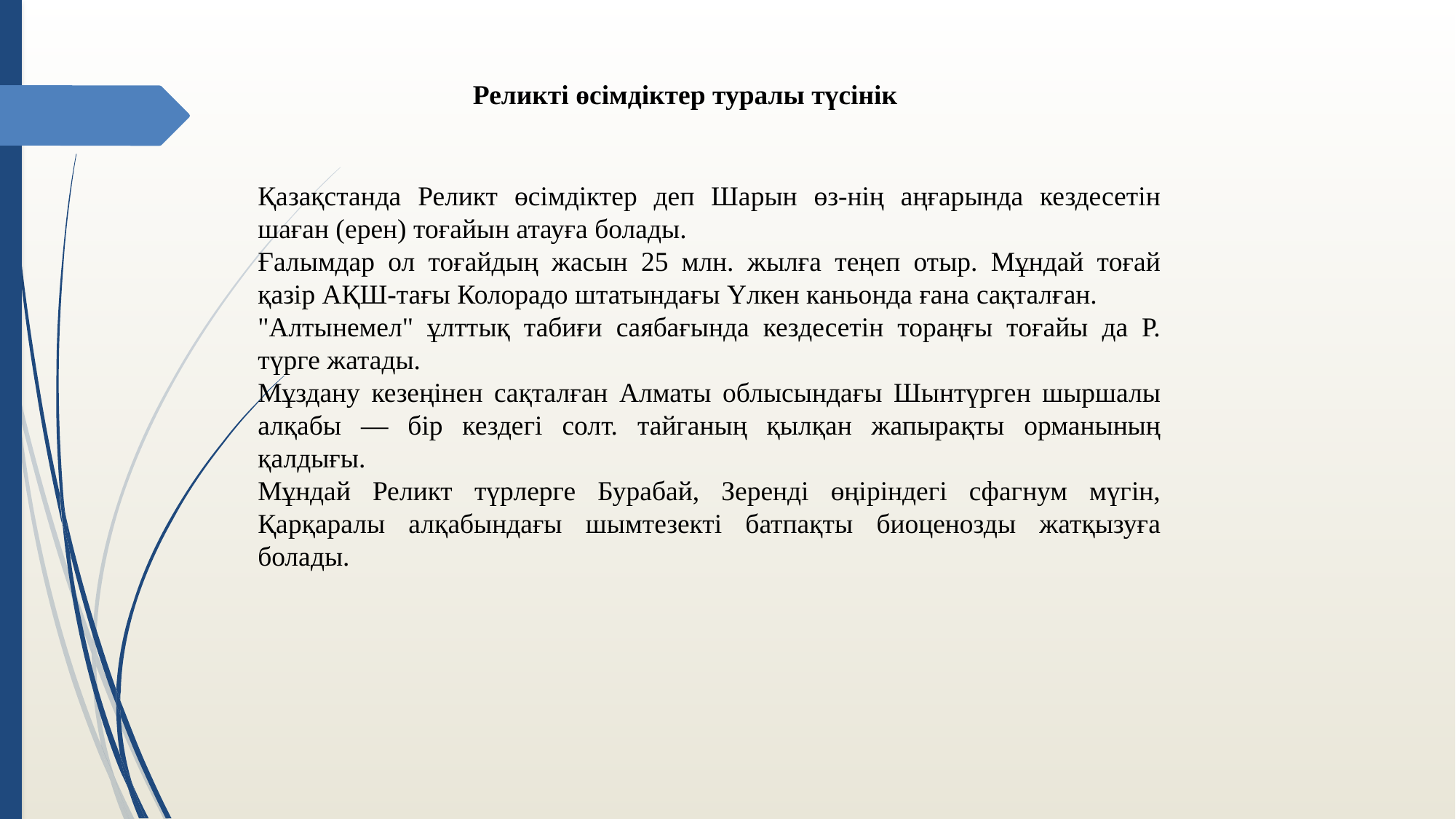

Реликті өсімдіктер туралы түсінік
Қазақстанда Реликт өсімдіктер деп Шарын өз-нің аңғарында кездесетін шаған (ерен) тоғайын атауға болады.
Ғалымдар ол тоғайдың жасын 25 млн. жылға теңеп отыр. Мұндай тоғай қазір АҚШ-тағы Колорадо штатындағы Үлкен каньонда ғана сақталған.
"Алтынемел" ұлттық табиғи саябағында кездесетін тораңғы тоғайы да Р. түрге жатады.
Мұздану кезеңінен сақталған Алматы облысындағы Шынтүрген шыршалы алқабы — бір кездегі солт. тайганың қылқан жапырақты орманының қалдығы.
Мұндай Реликт түрлерге Бурабай, Зеренді өңіріндегі сфагнум мүгін, Қарқаралы алқабындағы шымтезекті батпақты биоценозды жатқызуға болады.